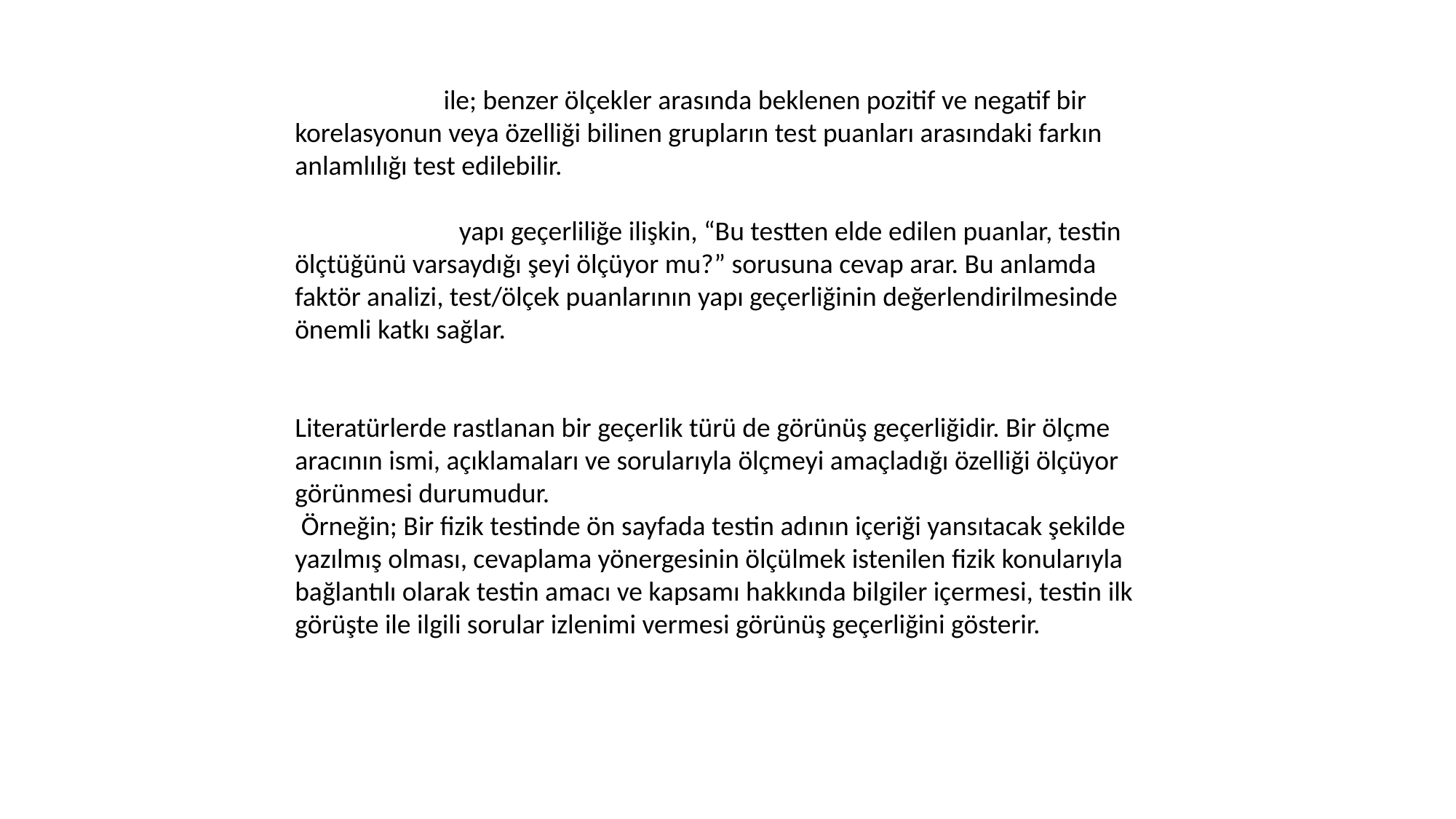

Hipotez testi ile; benzer ölçekler arasında beklenen pozitif ve negatif bir korelasyonun veya özelliği bilinen grupların test puanları arasındaki farkın anlamlılığı test edilebilir.

Faktör analizi; yapı geçerliliğe ilişkin, “Bu testten elde edilen puanlar, testin ölçtüğünü varsaydığı şeyi ölçüyor mu?” sorusuna cevap arar. Bu anlamda faktör analizi, test/ölçek puanlarının yapı geçerliğinin değerlendirilmesinde önemli katkı sağlar.

Görünüş Geçerliliği:
Literatürlerde rastlanan bir geçerlik türü de görünüş geçerliğidir. Bir ölçme aracının ismi, açıklamaları ve sorularıyla ölçmeyi amaçladığı özelliği ölçüyor görünmesi durumudur.
 Örneğin; Bir fizik testinde ön sayfada testin adının içeriği yansıtacak şekilde yazılmış olması, cevaplama yönergesinin ölçülmek istenilen fizik konularıyla bağlantılı olarak testin amacı ve kapsamı hakkında bilgiler içermesi, testin ilk görüşte ile ilgili sorular izlenimi vermesi görünüş geçerliğini gösterir.